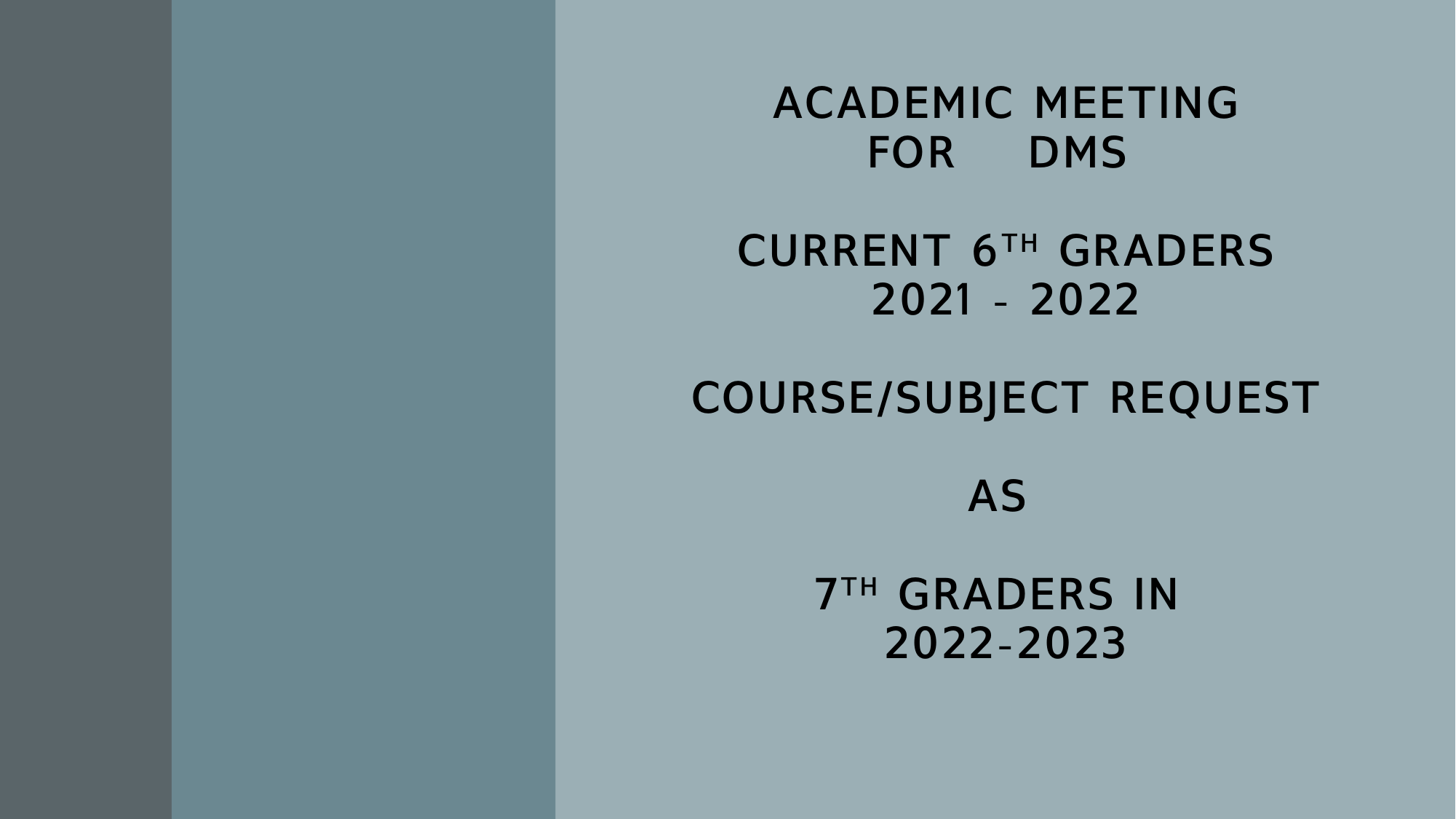

# Academic Meeting FOR    DMS Current 6th Graders 2021 - 2022 Course/Subject Request AS 7th Graders IN 2022-2023